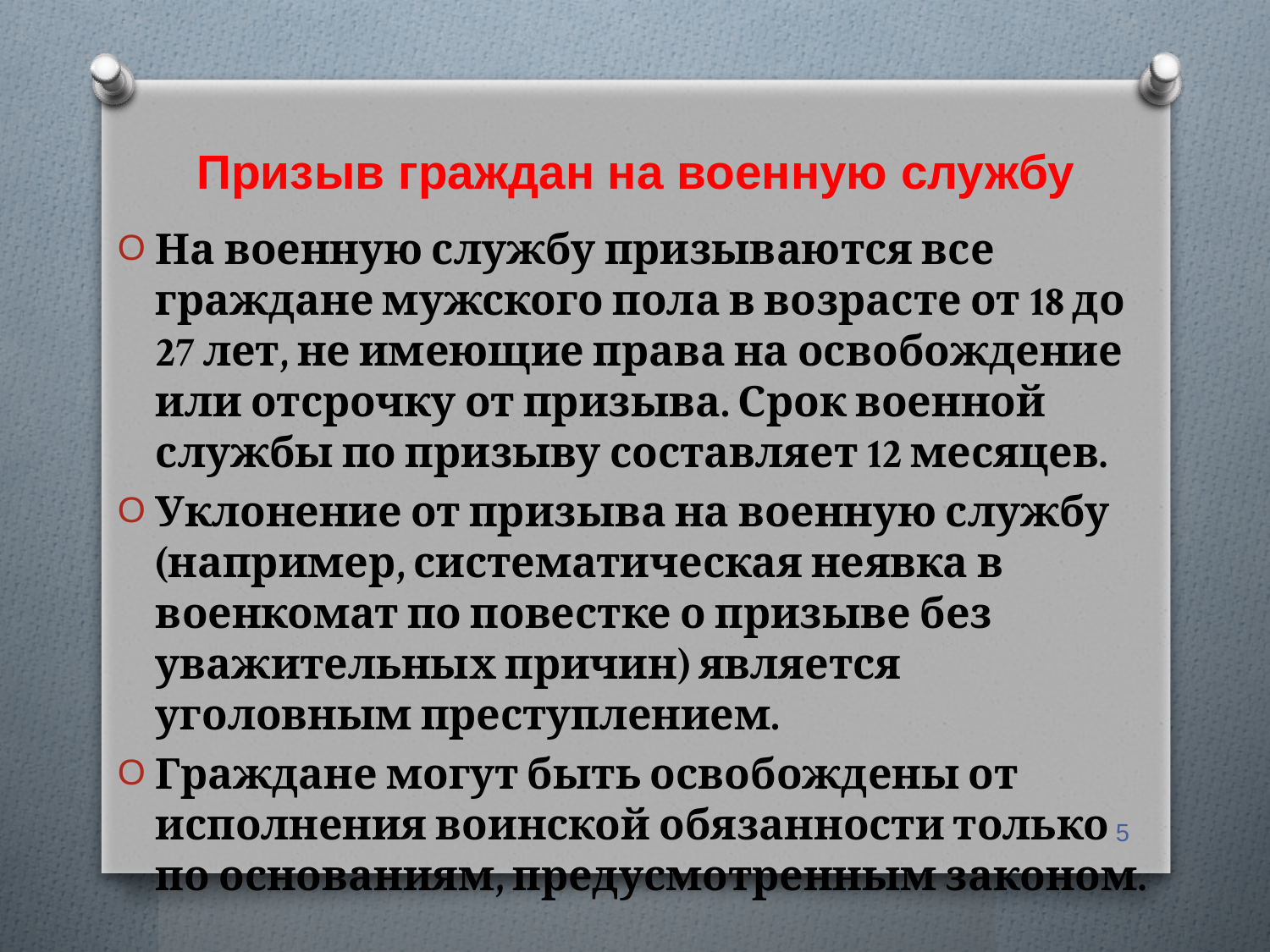

# Призыв граждан на военную службу
На военную службу призываются все граждане мужского пола в возрасте от 18 до 27 лет, не имеющие права на освобождение или отсрочку от призыва. Срок военной службы по призыву составляет 12 месяцев.
Уклонение от призыва на военную службу (например, систематическая неявка в военкомат по повестке о призыве без уважительных причин) является уголовным преступлением.
Граждане могут быть освобождены от исполнения воинской обязанности только по основаниям, предусмотренным законом.

5